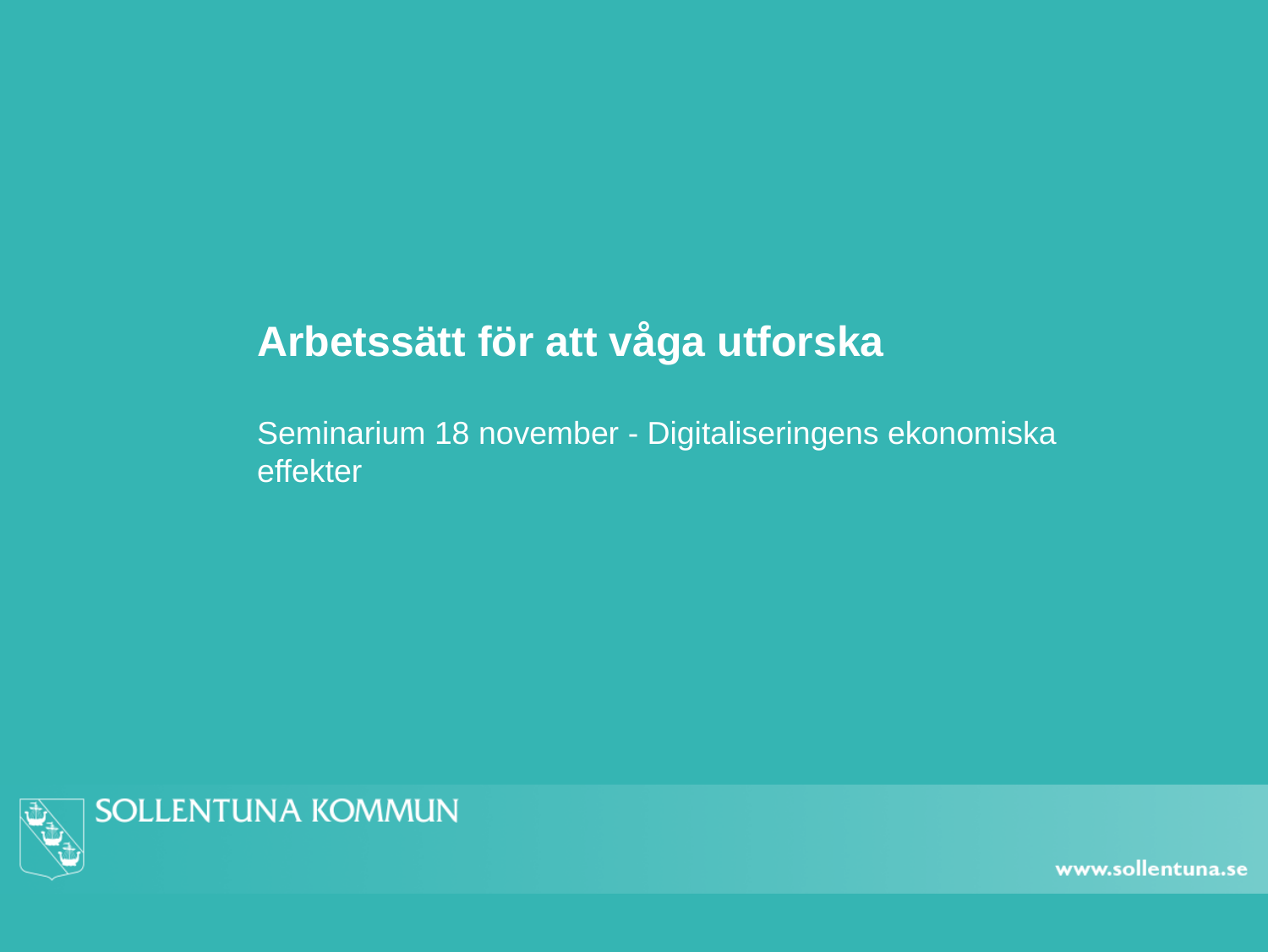

# Arbetssätt för att våga utforska
Seminarium 18 november - Digitaliseringens ekonomiska effekter